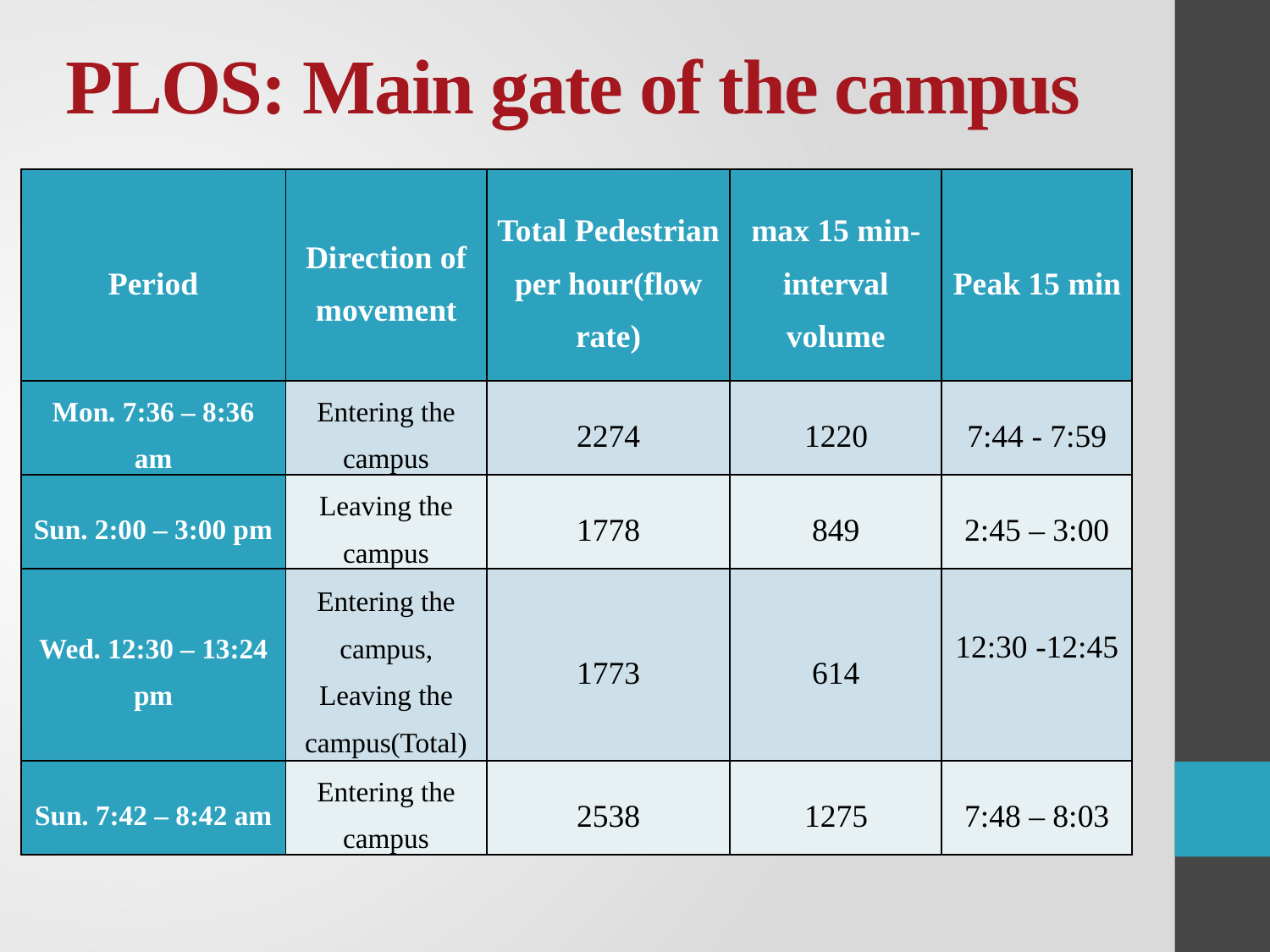

# PLOS: Main gate of the campus
| Period | Direction of movement | Total Pedestrian per hour(flow rate) | max 15 min-interval volume | Peak 15 min |
| --- | --- | --- | --- | --- |
| Mon. 7:36 – 8:36 am | Entering the campus | 2274 | 1220 | 7:44 - 7:59 |
| Sun. 2:00 – 3:00 pm | Leaving the campus | 1778 | 849 | 2:45 – 3:00 |
| Wed. 12:30 – 13:24 pm | Entering the campus, Leaving the campus(Total) | 1773 | 614 | 12:30 -12:45 |
| Sun. 7:42 – 8:42 am | Entering the campus | 2538 | 1275 | 7:48 – 8:03 |